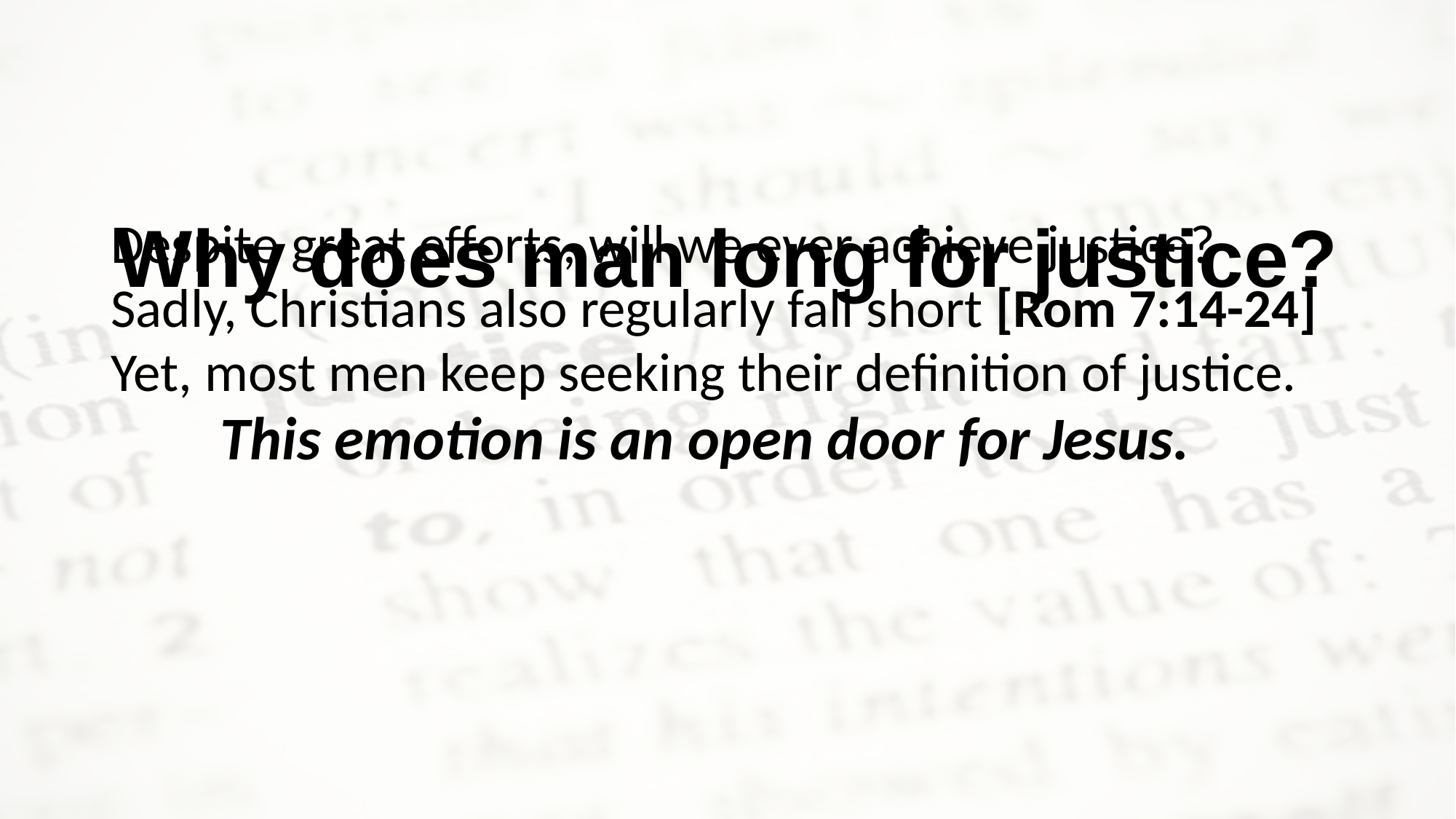

# Why does man long for justice?
Despite great efforts, will we ever achieve justice?
Sadly, Christians also regularly fall short [Rom 7:14-24]
Yet, most men keep seeking their definition of justice.
	This emotion is an open door for Jesus.